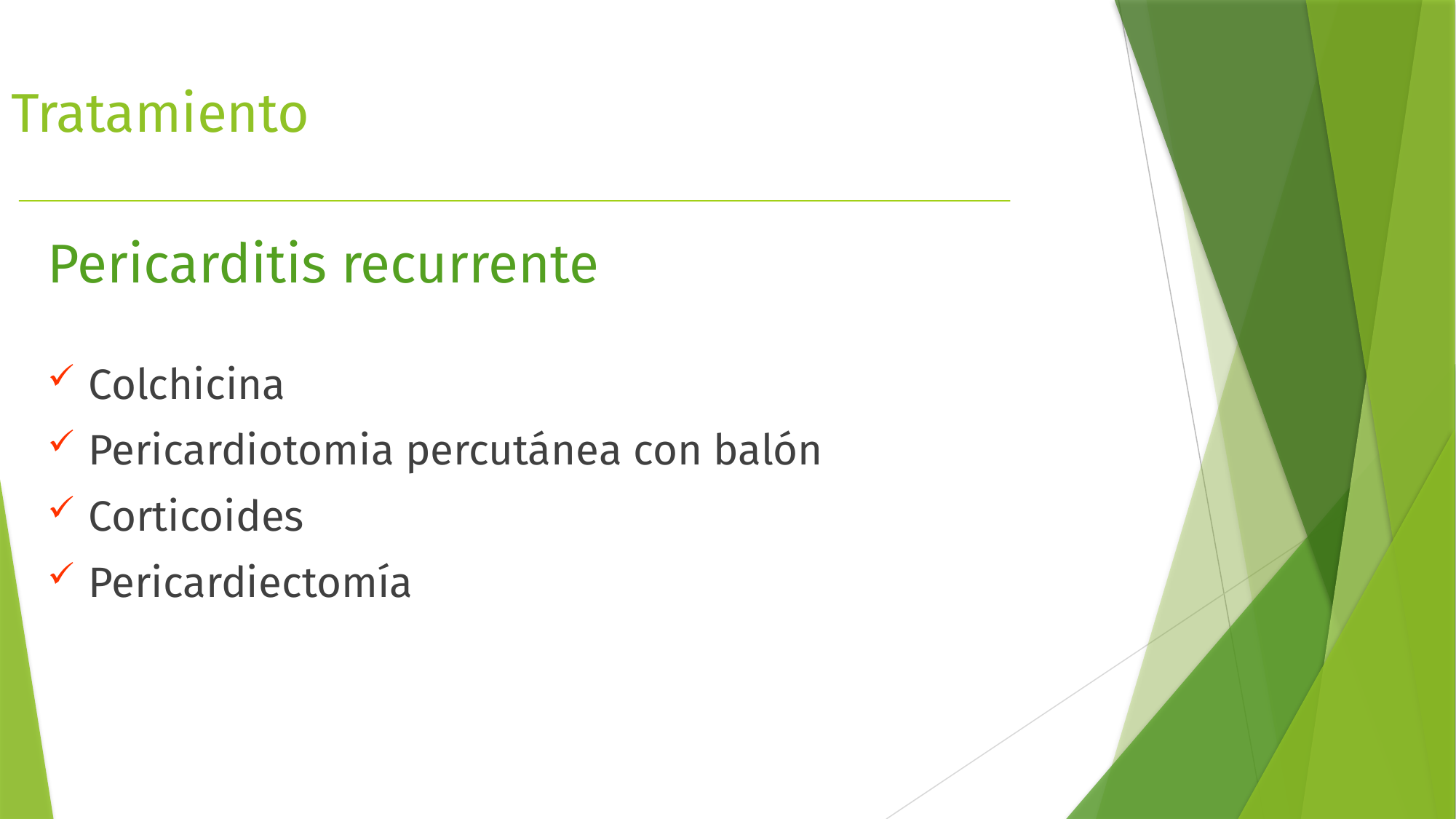

# Tratamiento

Pericarditis recurrente

Colchicina
Pericardiotomia percutánea con balón
Corticoides
Pericardiectomía